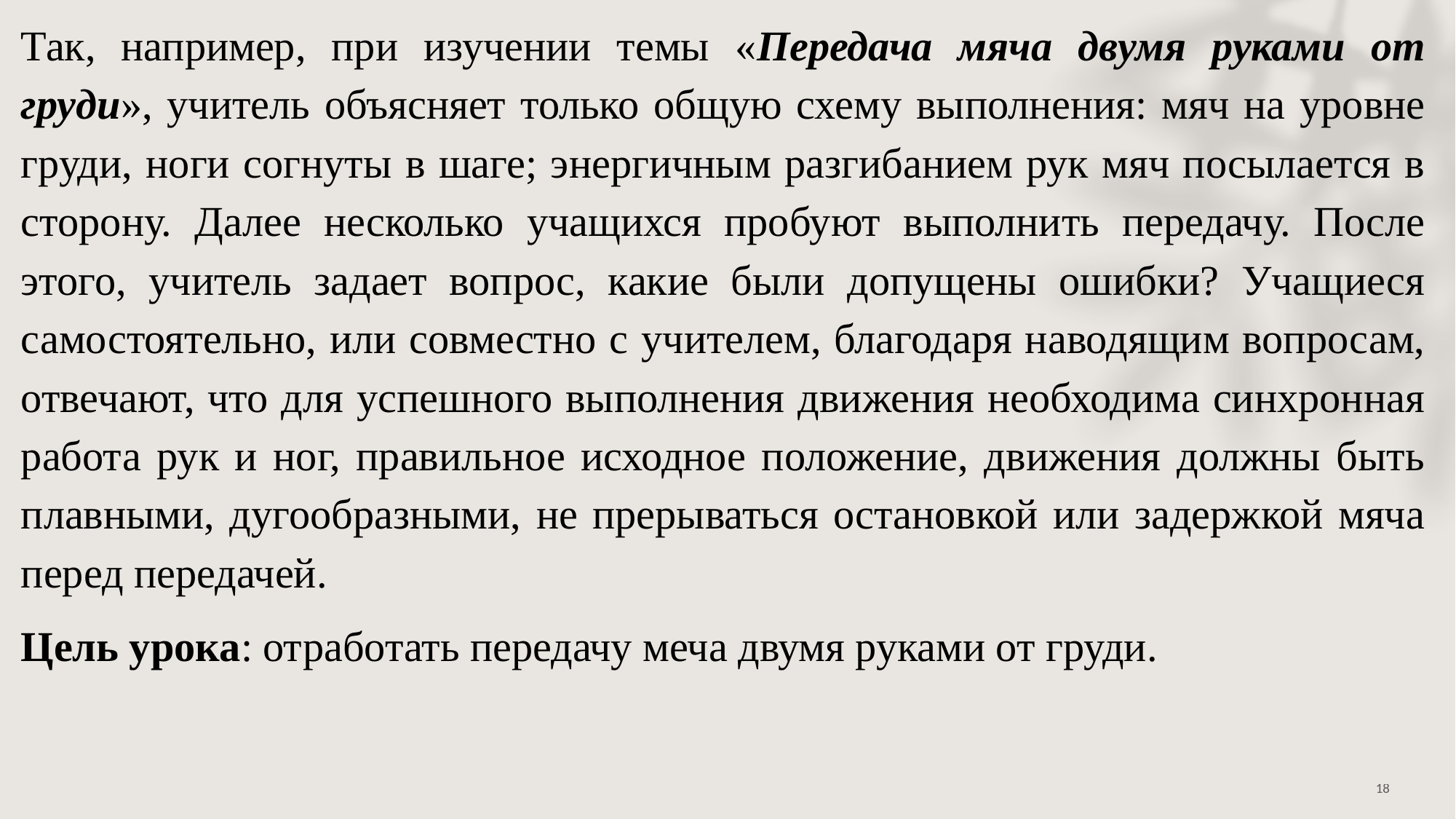

Так, например, при изучении темы «Передача мяча двумя руками от груди», учитель объясняет только общую схему выполнения: мяч на уровне груди, ноги согнуты в шаге; энергичным разгибанием рук мяч посылается в сторону. Далее несколько учащихся пробуют выполнить передачу. После этого, учитель задает вопрос, какие были допущены ошибки? Учащиеся самостоятельно, или совместно с учителем, благодаря наводящим вопросам, отвечают, что для успешного выполнения движения необходима синхронная работа рук и ног, правильное исходное положение, движения должны быть плавными, дугообразными, не прерываться остановкой или задержкой мяча перед передачей.
Цель урока: отработать передачу меча двумя руками от груди.
18